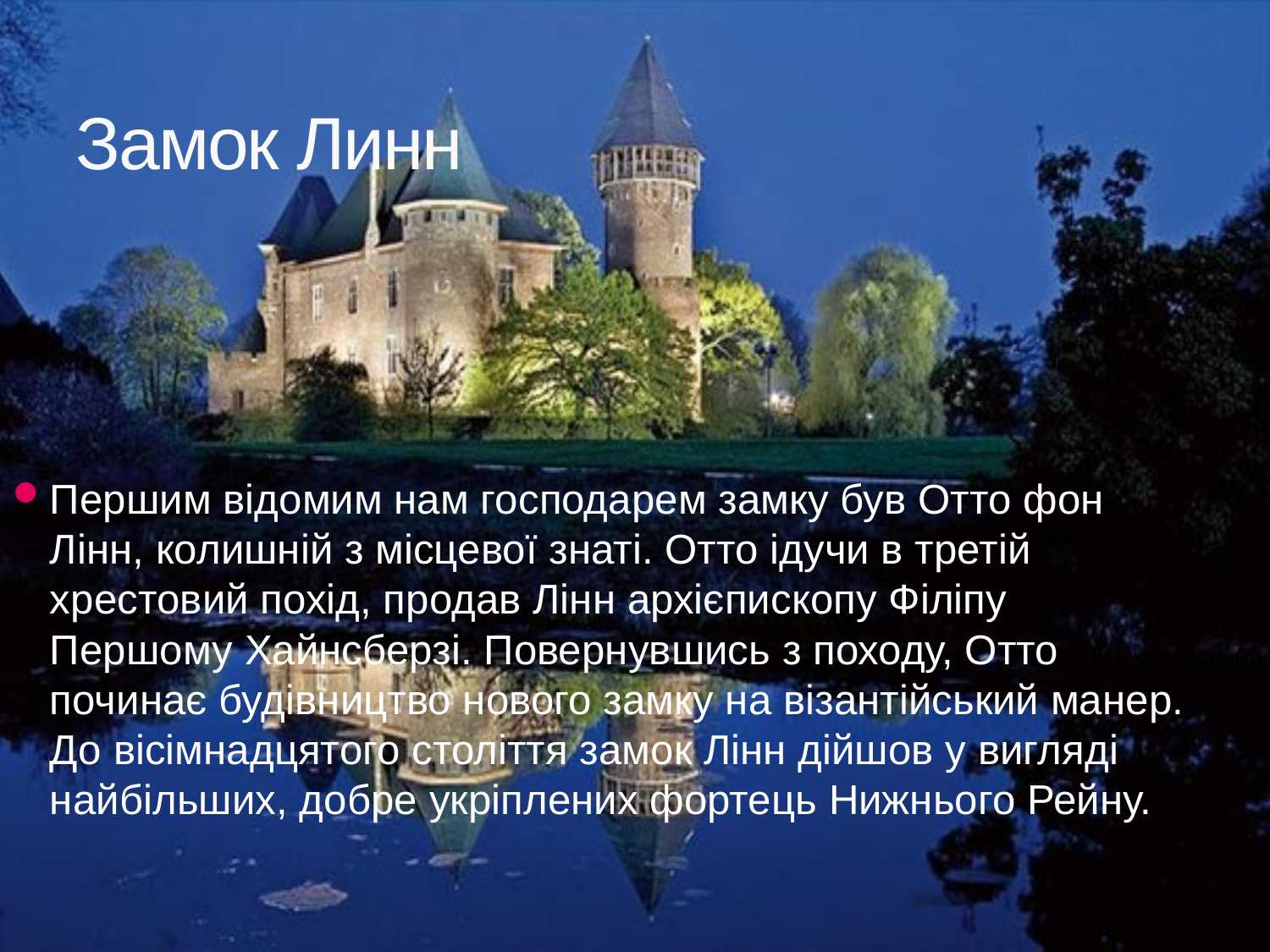

# Замок Линн
Першим відомим нам господарем замку був Отто фон Лінн, колишній з місцевої знаті. Отто ідучи в третій хрестовий похід, продав Лінн архієпископу Філіпу Першому Хайнсберзі. Повернувшись з походу, Отто починає будівництво нового замку на візантійський манер. До вісімнадцятого століття замок Лінн дійшов у вигляді найбільших, добре укріплених фортець Нижнього Рейну.